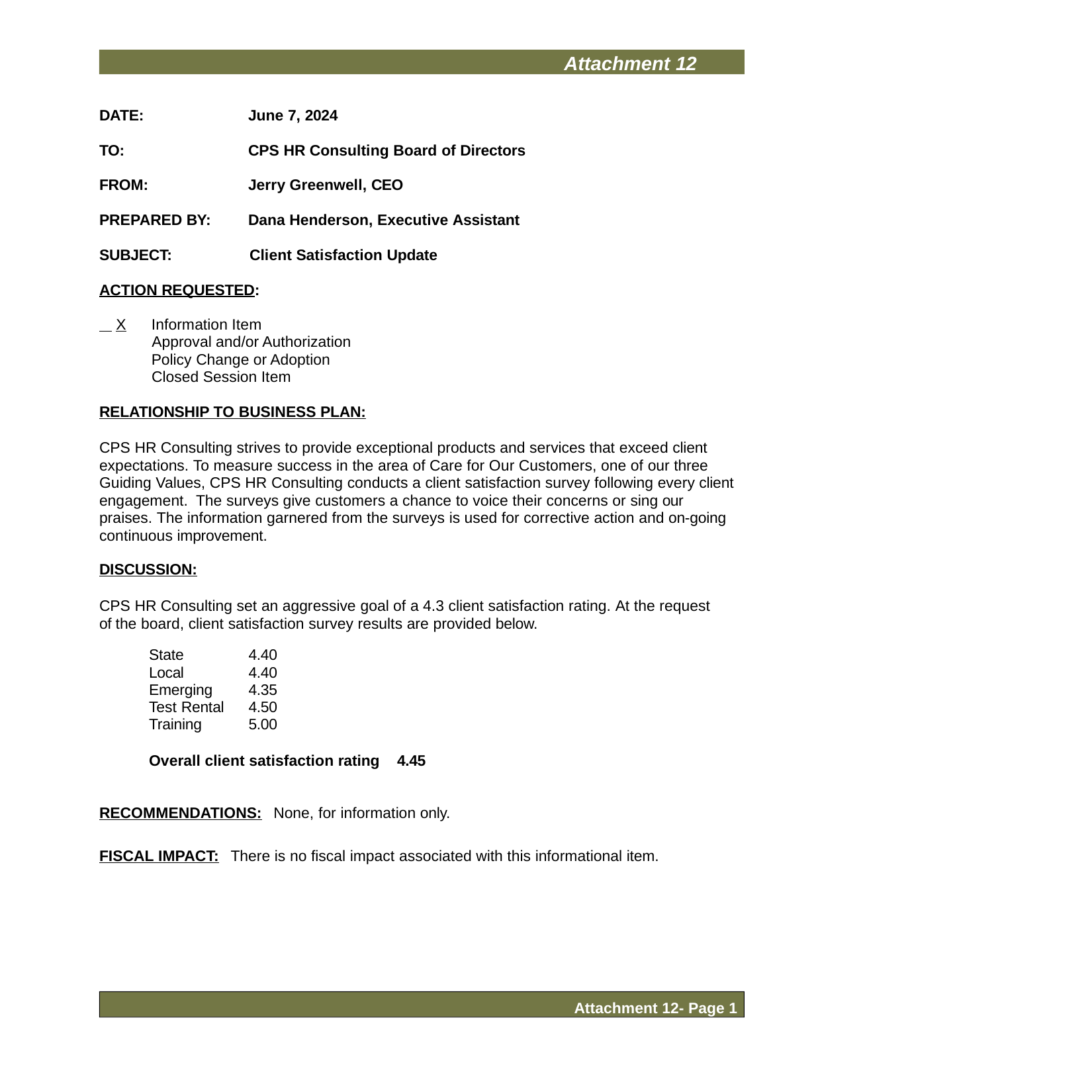

Attachment 12
DATE:
June 7, 2024
TO:
CPS HR Consulting Board of Directors
FROM:
Jerry Greenwell, CEO
PREPARED BY:
Dana Henderson, Executive Assistant
SUBJECT:	Client Satisfaction Update
ACTION REQUESTED:
  X	 Information Item
	 Approval and/or Authorization
	 Policy Change or Adoption
	 Closed Session Item
RELATIONSHIP TO BUSINESS PLAN:

CPS HR Consulting strives to provide exceptional products and services that exceed client expectations. To measure success in the area of Care for Our Customers, one of our three Guiding Values, CPS HR Consulting conducts a client satisfaction survey following every client engagement. The surveys give customers a chance to voice their concerns or sing our praises. The information garnered from the surveys is used for corrective action and on-going continuous improvement.
DISCUSSION:

CPS HR Consulting set an aggressive goal of a 4.3 client satisfaction rating. At the request of the board, client satisfaction survey results are provided below.
| State | 4.40 |
| --- | --- |
| Local | 4.40 |
| Emerging | 4.35 |
| Test Rental | 4.50 |
| Training | 5.00 |
Overall client satisfaction rating
4.45
RECOMMENDATIONS:  None, for information only.

FISCAL IMPACT:  There is no fiscal impact associated with this informational item.

Attachment 12- Page 1